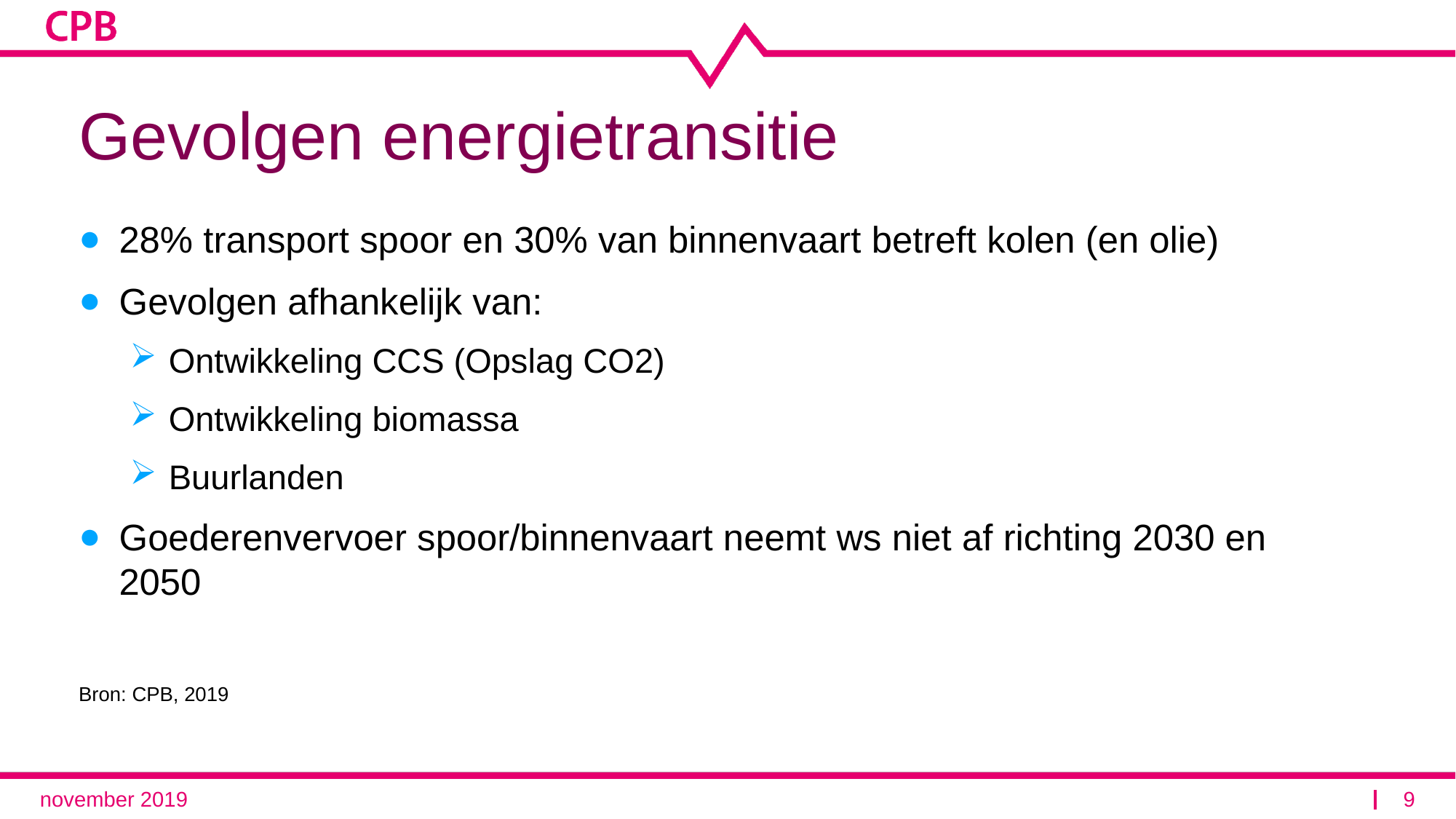

# Gevolgen energietransitie
28% transport spoor en 30% van binnenvaart betreft kolen (en olie)
Gevolgen afhankelijk van:
Ontwikkeling CCS (Opslag CO2)
Ontwikkeling biomassa
Buurlanden
Goederenvervoer spoor/binnenvaart neemt ws niet af richting 2030 en 2050

Bron: CPB, 2019

9
november 2019